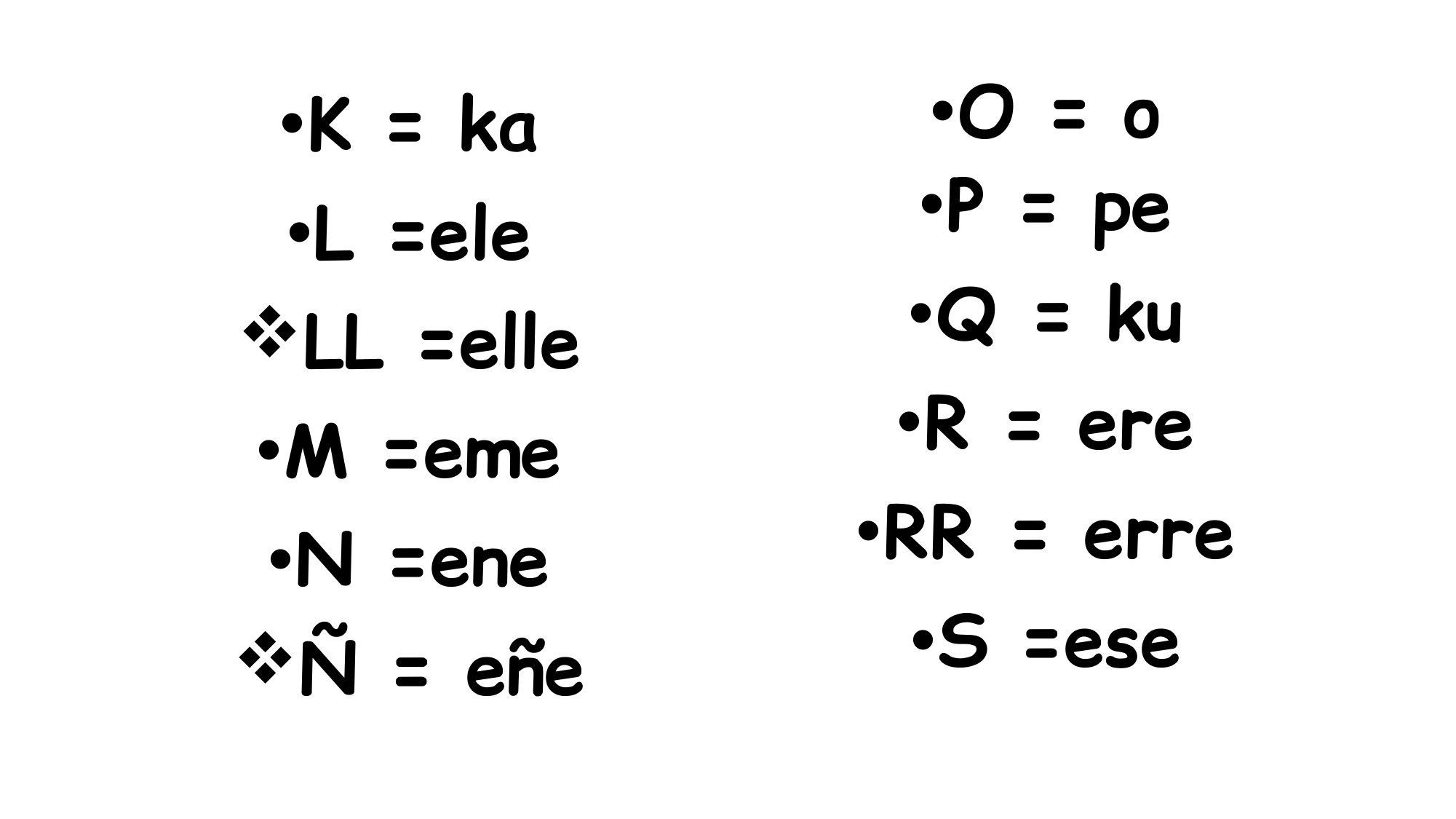

#
O = o
P = pe
Q = ku
R = ere
RR = erre
S =ese

K = ka
L =ele
LL =elle
M =eme
N =ene
Ñ = eñe